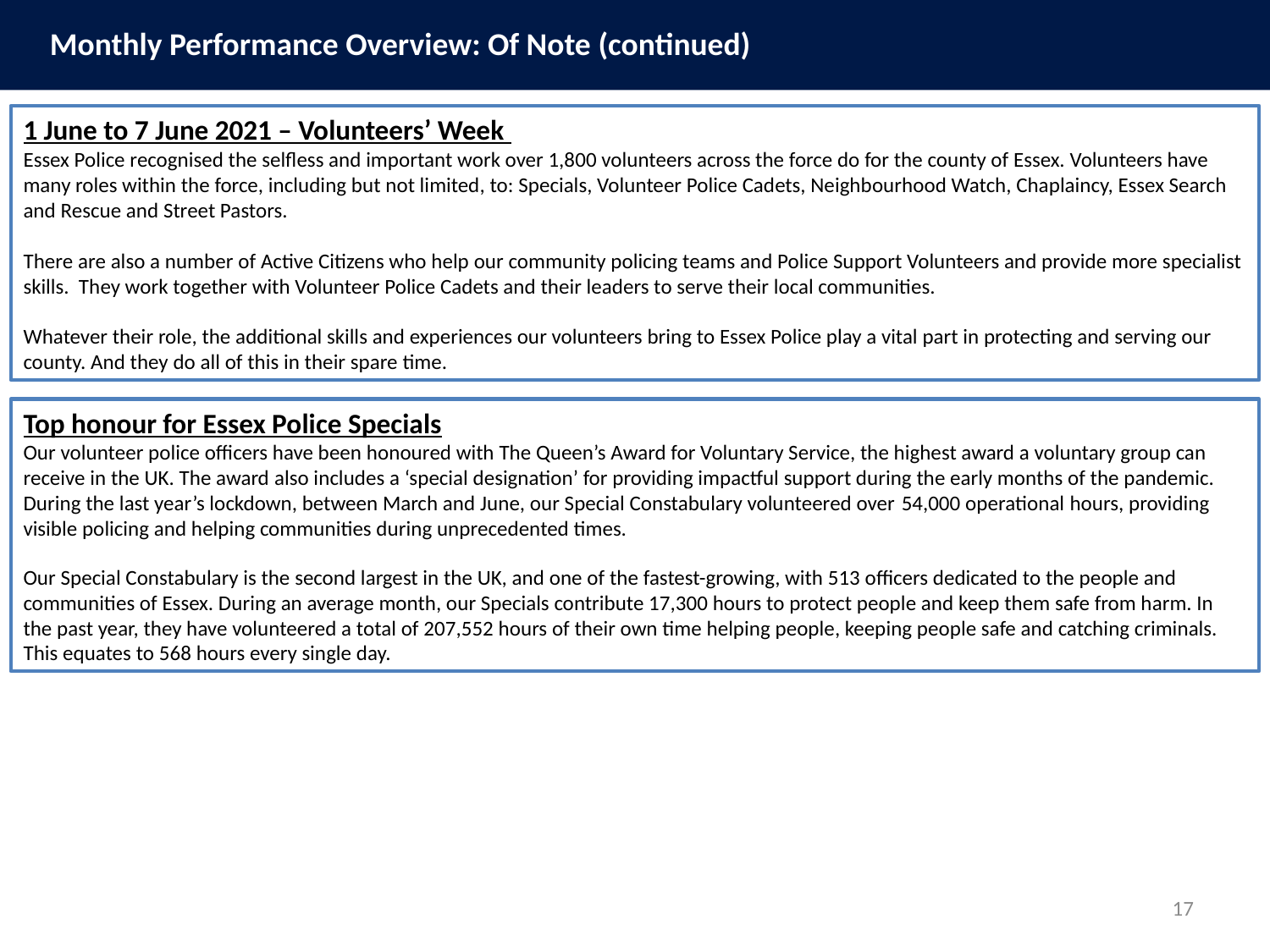

Monthly Performance Overview: Of Note (continued)
Monthly Performance Overview: Exceptions
1 June to 7 June 2021 – Volunteers’ Week
Essex Police recognised the selfless and important work over 1,800 volunteers across the force do for the county of Essex. Volunteers have many roles within the force, including but not limited, to: Specials, Volunteer Police Cadets, Neighbourhood Watch, Chaplaincy, Essex Search and Rescue and Street Pastors.

There are also a number of Active Citizens who help our community policing teams and Police Support Volunteers and provide more specialist skills.  They work together with Volunteer Police Cadets and their leaders to serve their local communities.

Whatever their role, the additional skills and experiences our volunteers bring to Essex Police play a vital part in protecting and serving our county. And they do all of this in their spare time.
Top honour for Essex Police Specials
Our volunteer police officers have been honoured with The Queen’s Award for Voluntary Service, the highest award a voluntary group can receive in the UK. The award also includes a ‘special designation’ for providing impactful support during the early months of the pandemic.
During the last year’s lockdown, between March and June, our Special Constabulary volunteered over 54,000 operational hours, providing visible policing and helping communities during unprecedented times.

Our Special Constabulary is the second largest in the UK, and one of the fastest-growing, with 513 officers dedicated to the people and communities of Essex. During an average month, our Specials contribute 17,300 hours to protect people and keep them safe from harm. In the past year, they have volunteered a total of 207,552 hours of their own time helping people, keeping people safe and catching criminals.  This equates to 568 hours every single day.
17